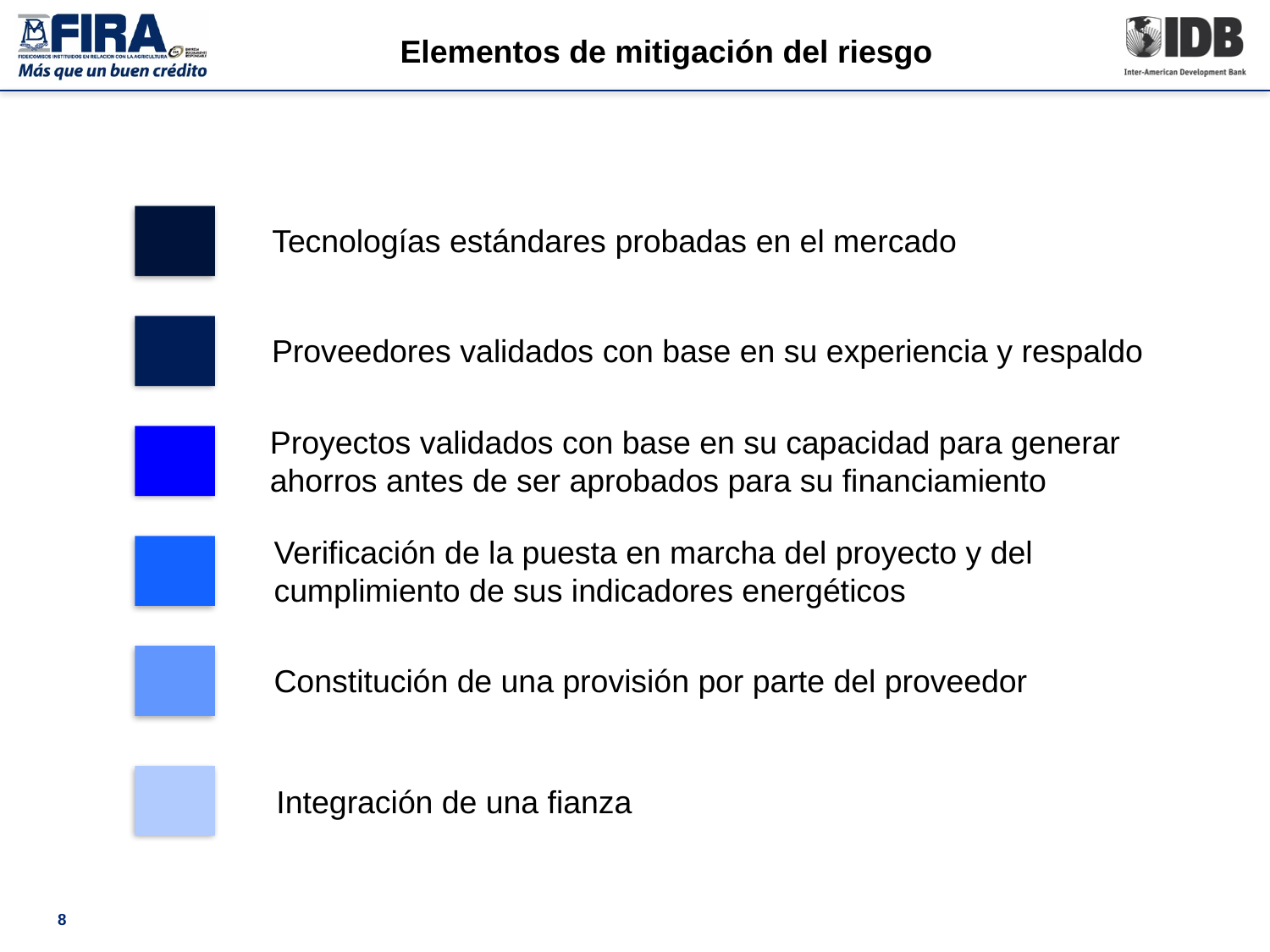

Elementos de mitigación del riesgo

Tecnologías estándares probadas en el mercado

Proveedores validados con base en su experiencia y respaldo
Proyectos validados con base en su capacidad para generar ahorros antes de ser aprobados para su financiamiento

Verificación de la puesta en marcha del proyecto y del cumplimiento de sus indicadores energéticos

Constitución de una provisión por parte del proveedor

Integración de una fianza
8